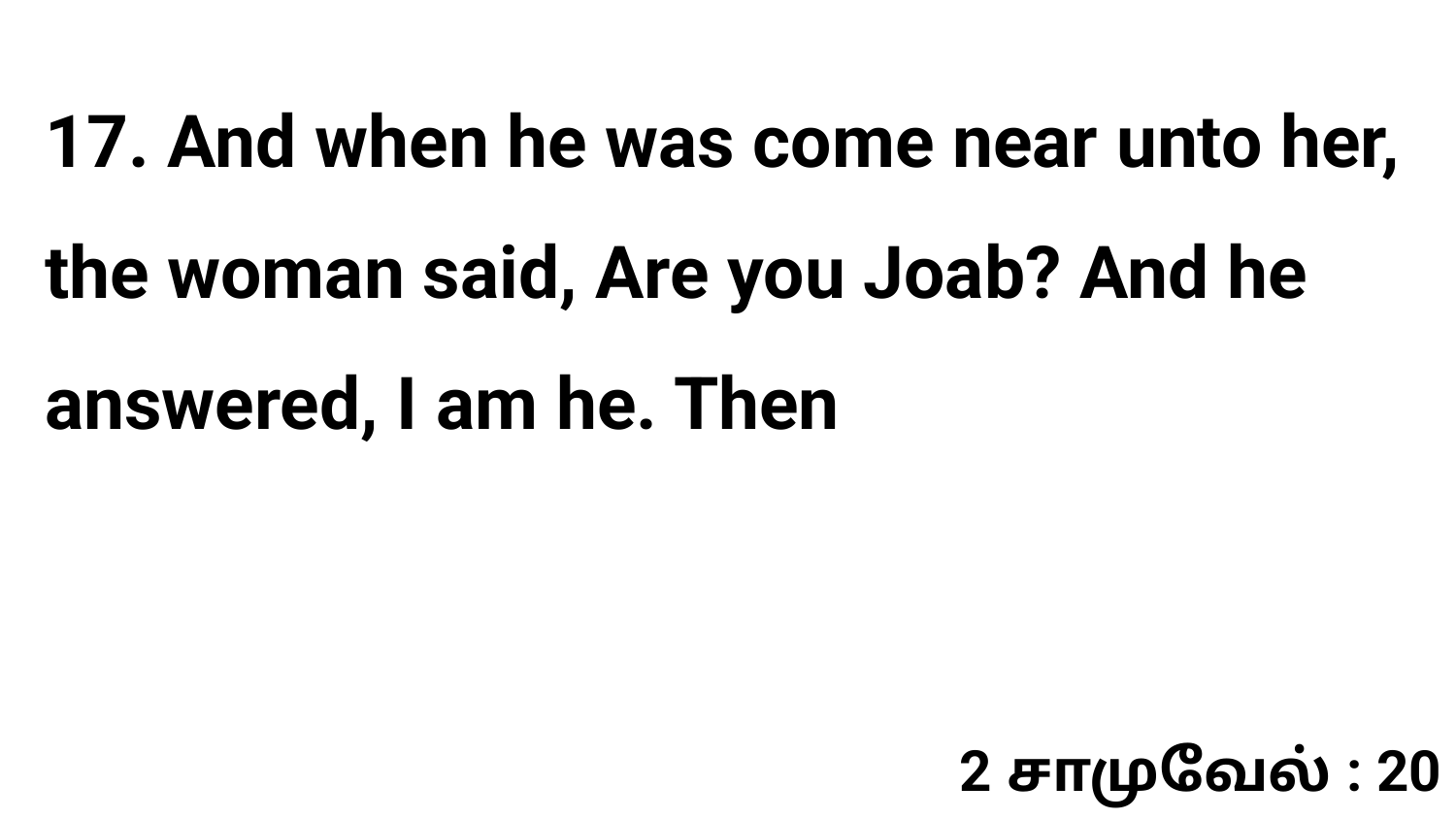

17. And when he was come near unto her, the woman said, Are you Joab? And he answered, I am he. Then
2 சாமுவேல் : 20